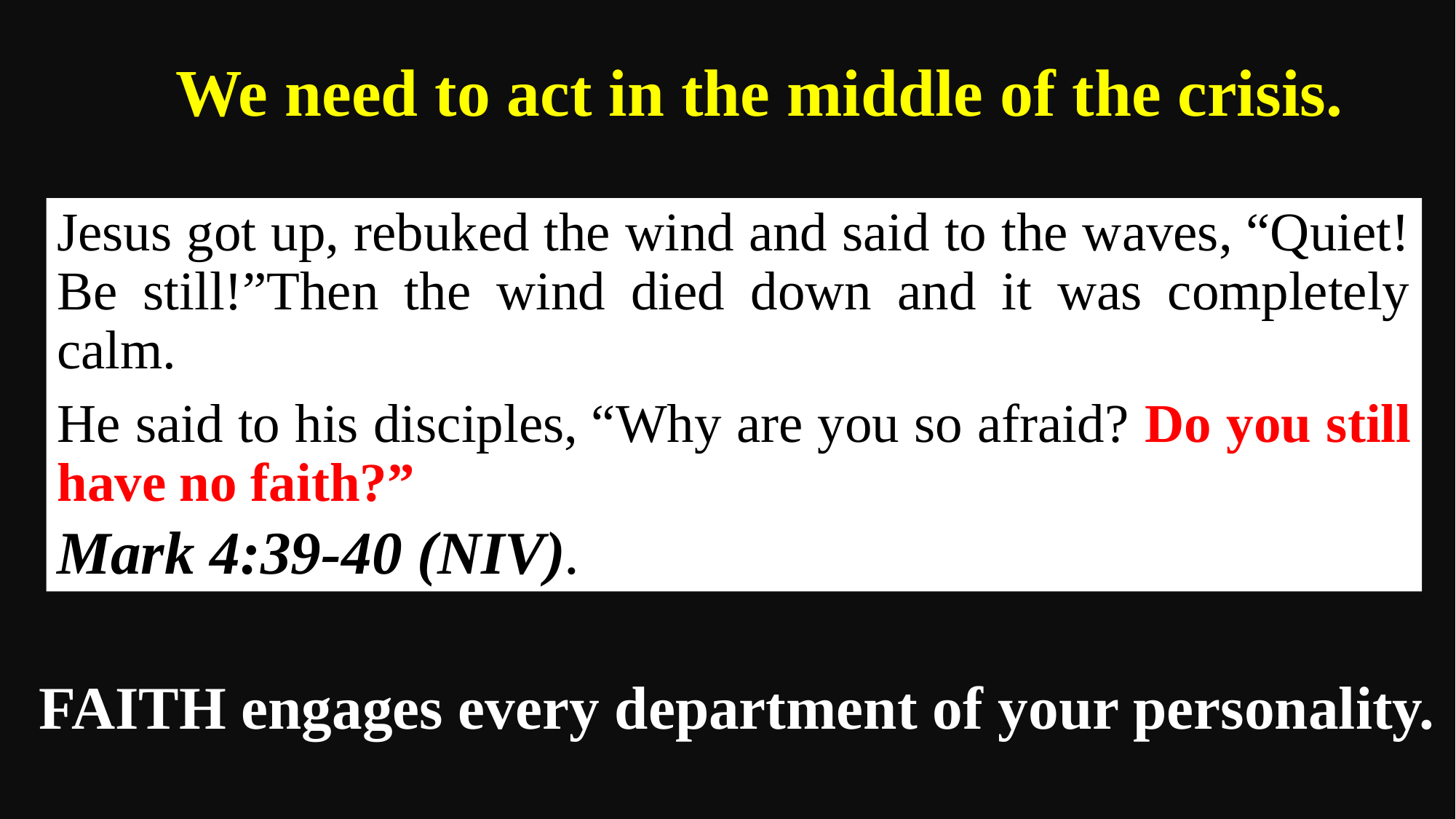

We need to act in the middle of the crisis.
Jesus got up, rebuked the wind and said to the waves, “Quiet! Be still!”Then the wind died down and it was completely calm.
He said to his disciples, “Why are you so afraid? Do you still have no faith?”
Mark 4:39-40 (NIV).
FAITH engages every department of your personality.